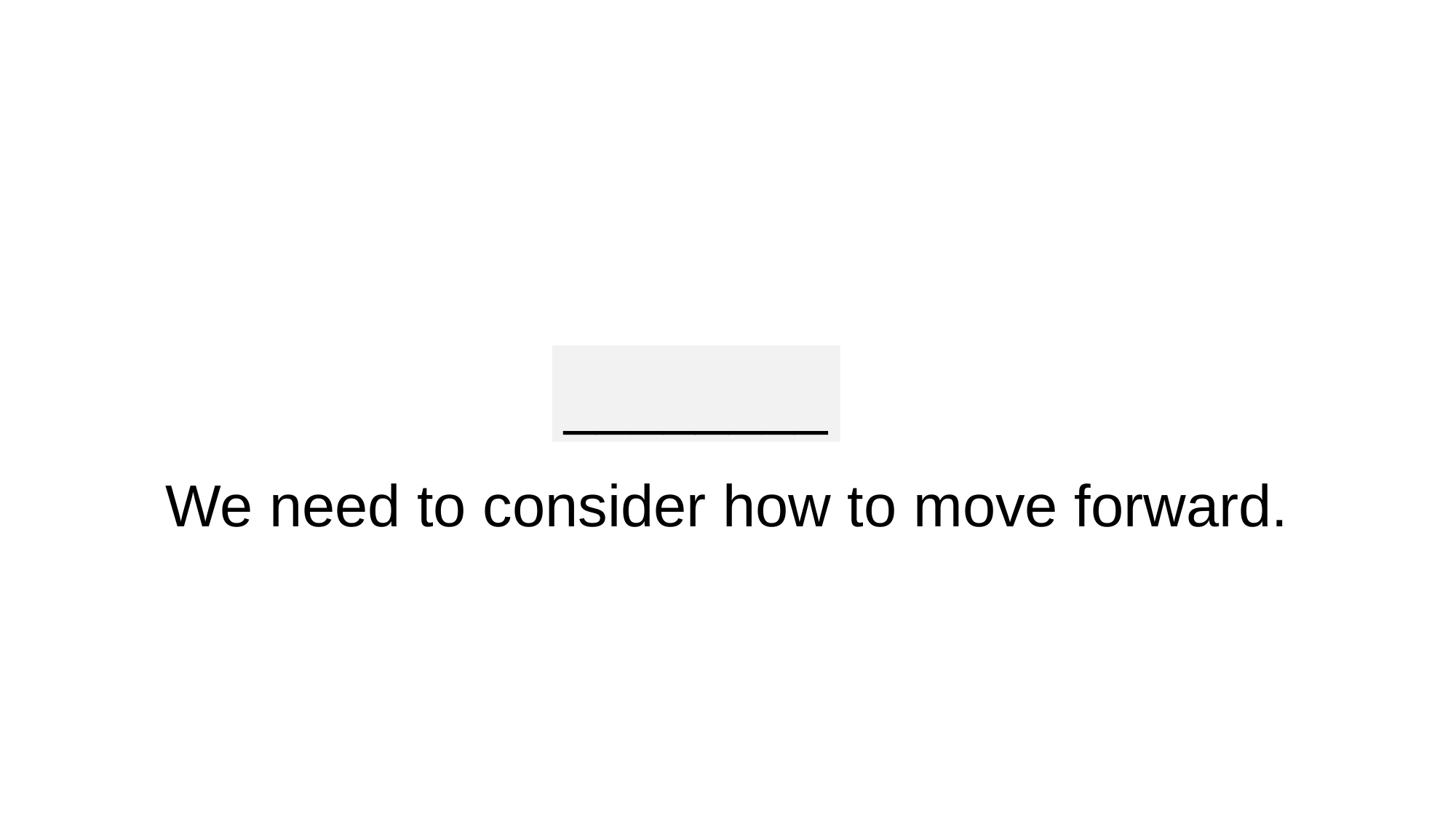

________
# We need to consider how to move forward.